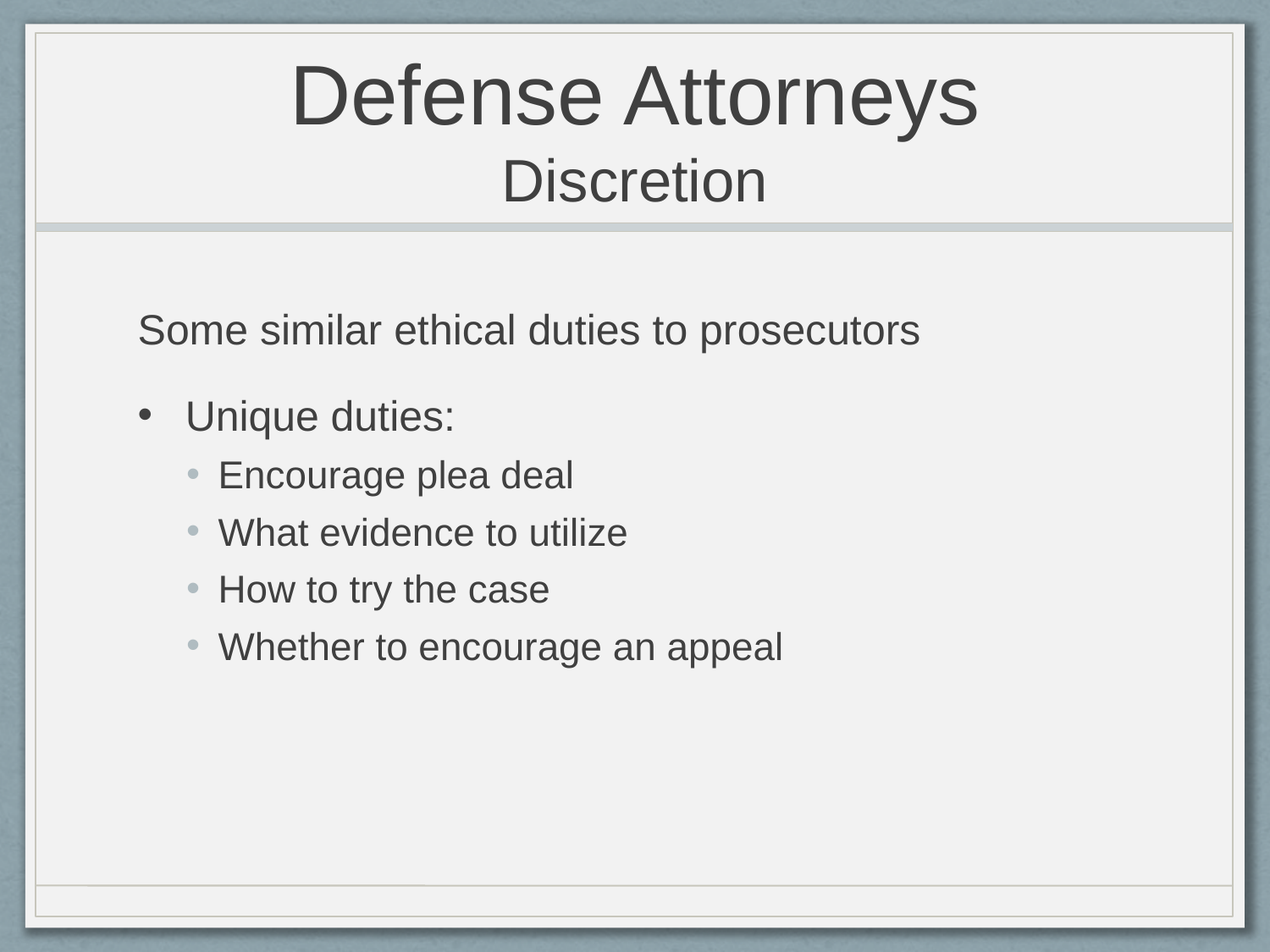

# Defense Attorneys Discretion
Some similar ethical duties to prosecutors
Unique duties:
Encourage plea deal
What evidence to utilize
How to try the case
Whether to encourage an appeal